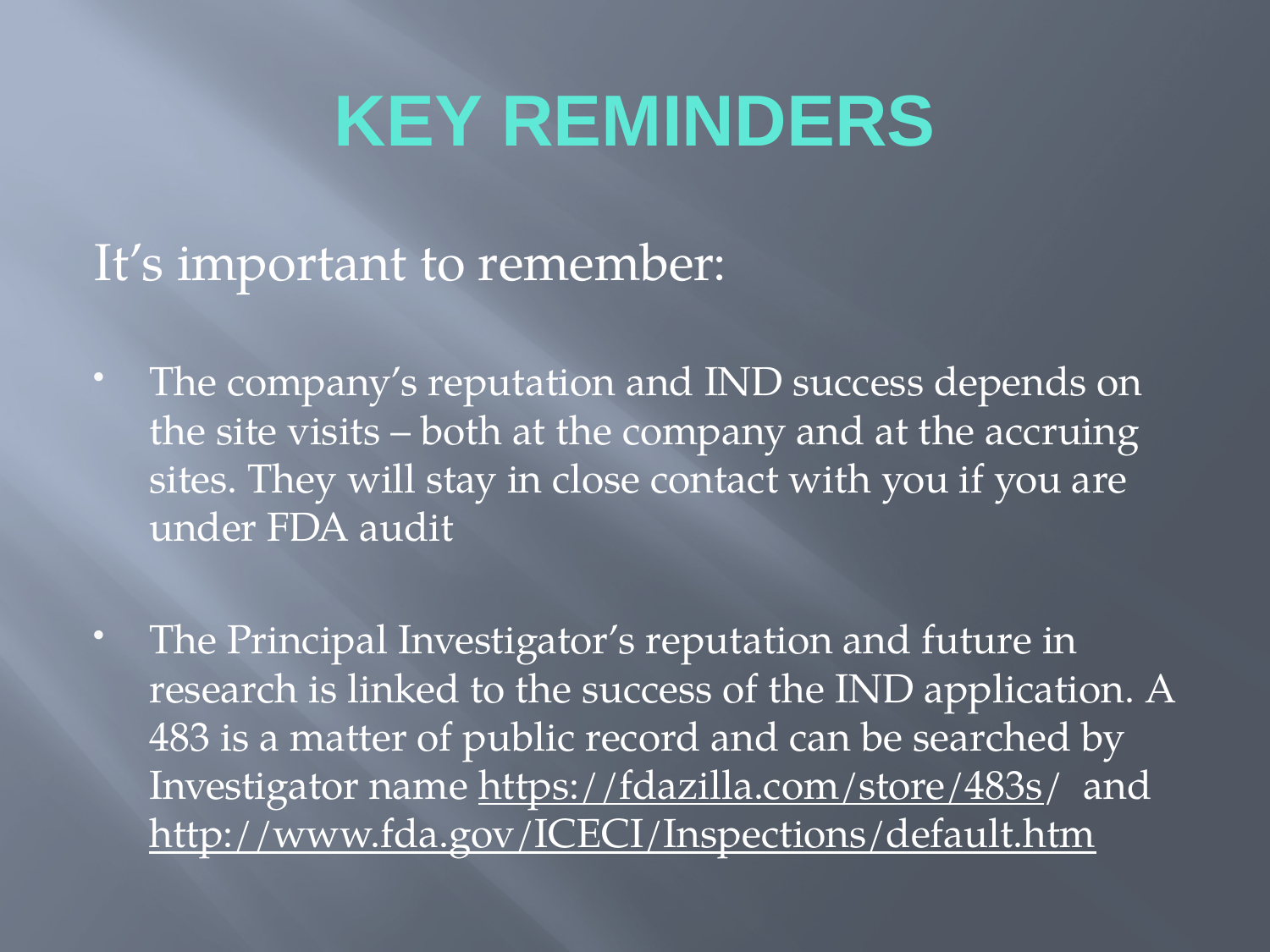

# KEY REMINDERS
It’s important to remember:

The company’s reputation and IND success depends on the site visits – both at the company and at the accruing sites. They will stay in close contact with you if you are under FDA audit

The Principal Investigator’s reputation and future in research is linked to the success of the IND application. A 483 is a matter of public record and can be searched by Investigator name https://fdazilla.com/store/483s/  and http://www.fda.gov/ICECI/Inspections/default.htm